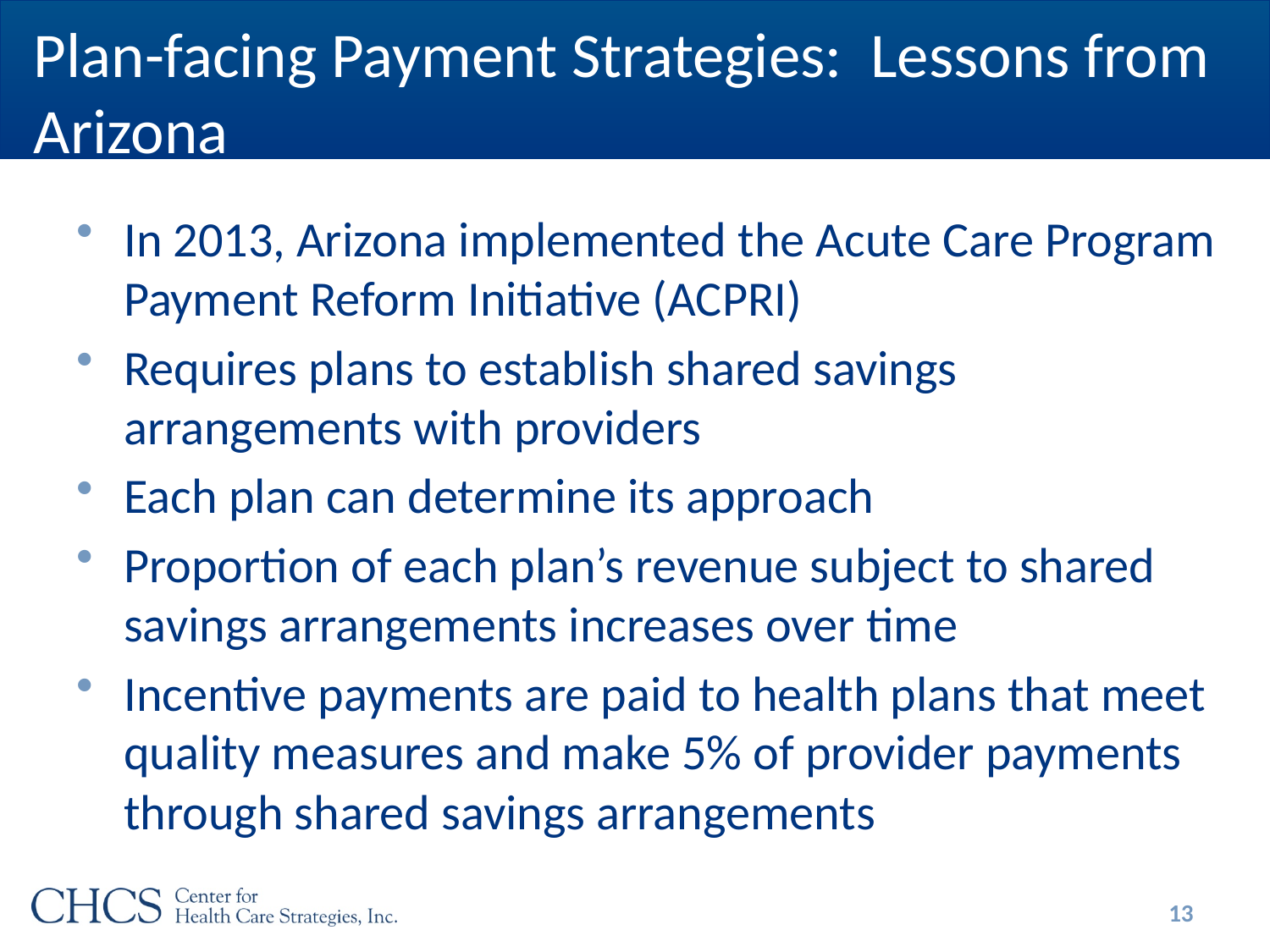

# Plan-facing Payment Strategies:  Lessons from Arizona
In 2013, Arizona implemented the Acute Care Program Payment Reform Initiative (ACPRI)
Requires plans to establish shared savings arrangements with providers
Each plan can determine its approach
Proportion of each plan’s revenue subject to shared savings arrangements increases over time
Incentive payments are paid to health plans that meet quality measures and make 5% of provider payments through shared savings arrangements

13